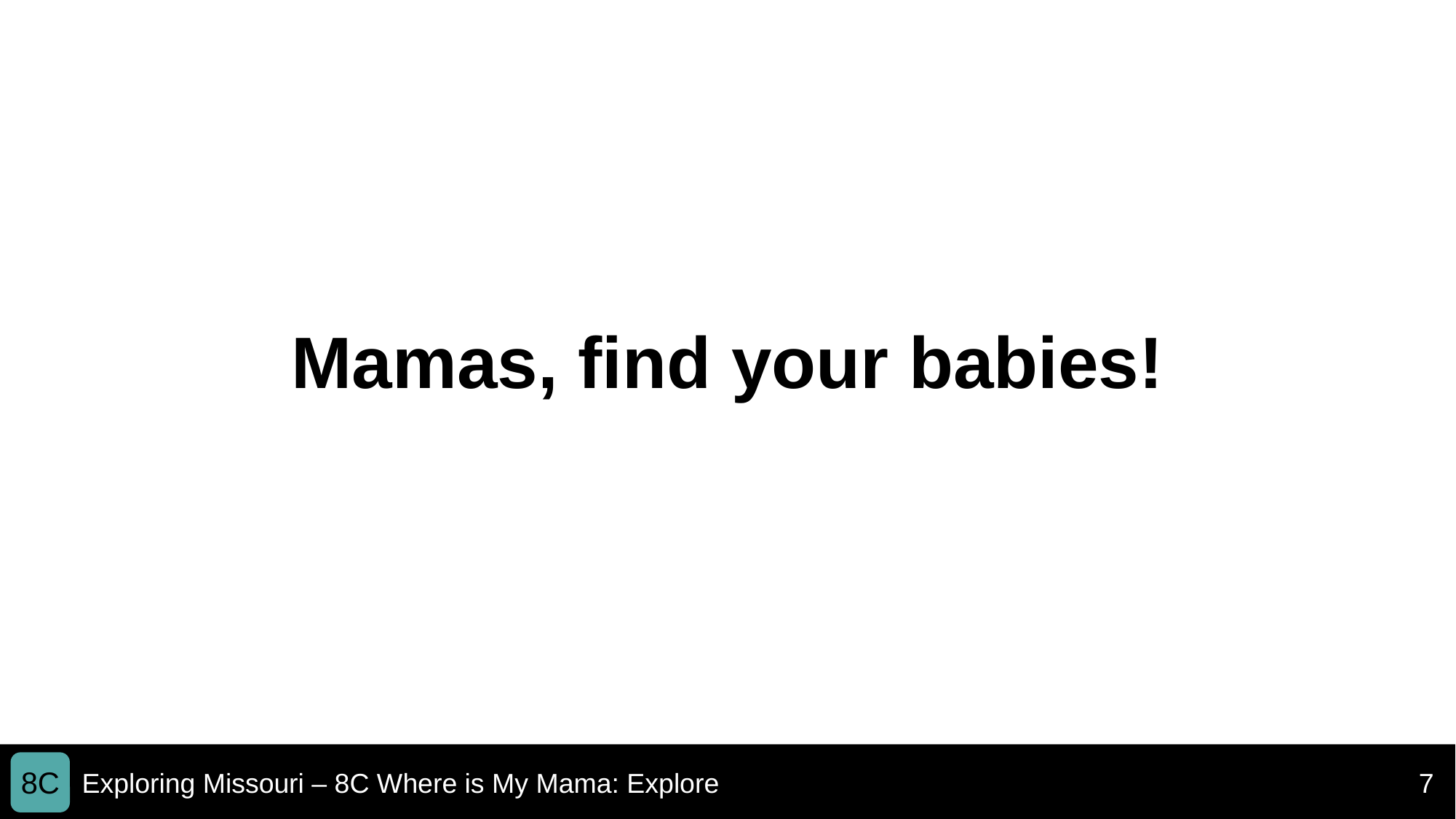

Mamas, find your babies!

8C
Exploring Missouri – 8C Where is My Mama: Explore
7